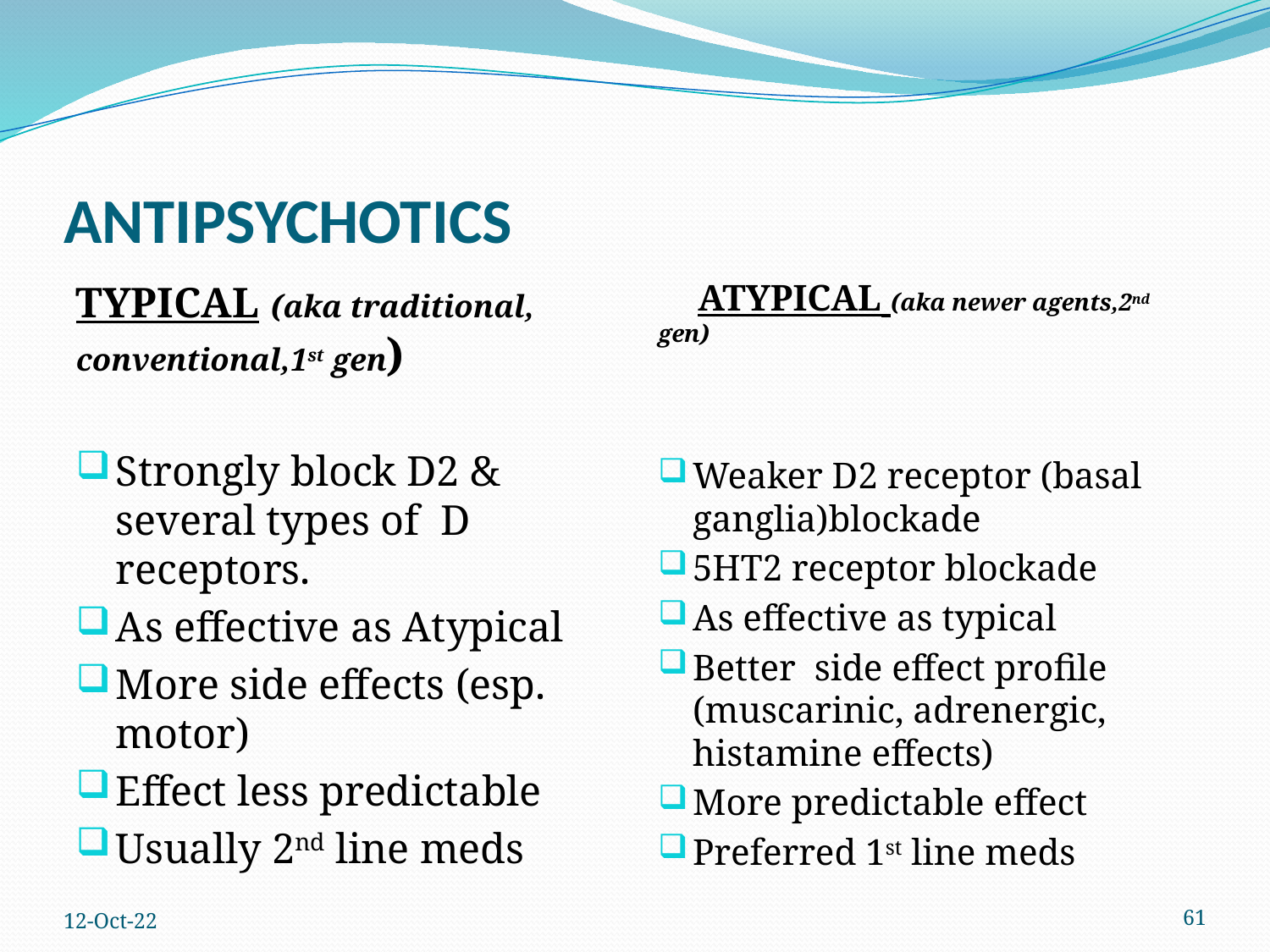

# ANTIPSYCHOTICS
TYPICAL (aka traditional, conventional,1st gen)

Strongly block D2 & several types of  D receptors.
As effective as Atypical
More side effects (esp. motor)
Effect less predictable
Usually 2nd line meds

    ATYPICAL (aka newer agents,2nd gen)

Weaker D2 receptor (basal ganglia)blockade
5HT2 receptor blockade
As effective as typical
Better  side effect profile (muscarinic, adrenergic, histamine effects)
More predictable effect
Preferred 1st line meds
12-Oct-22
61